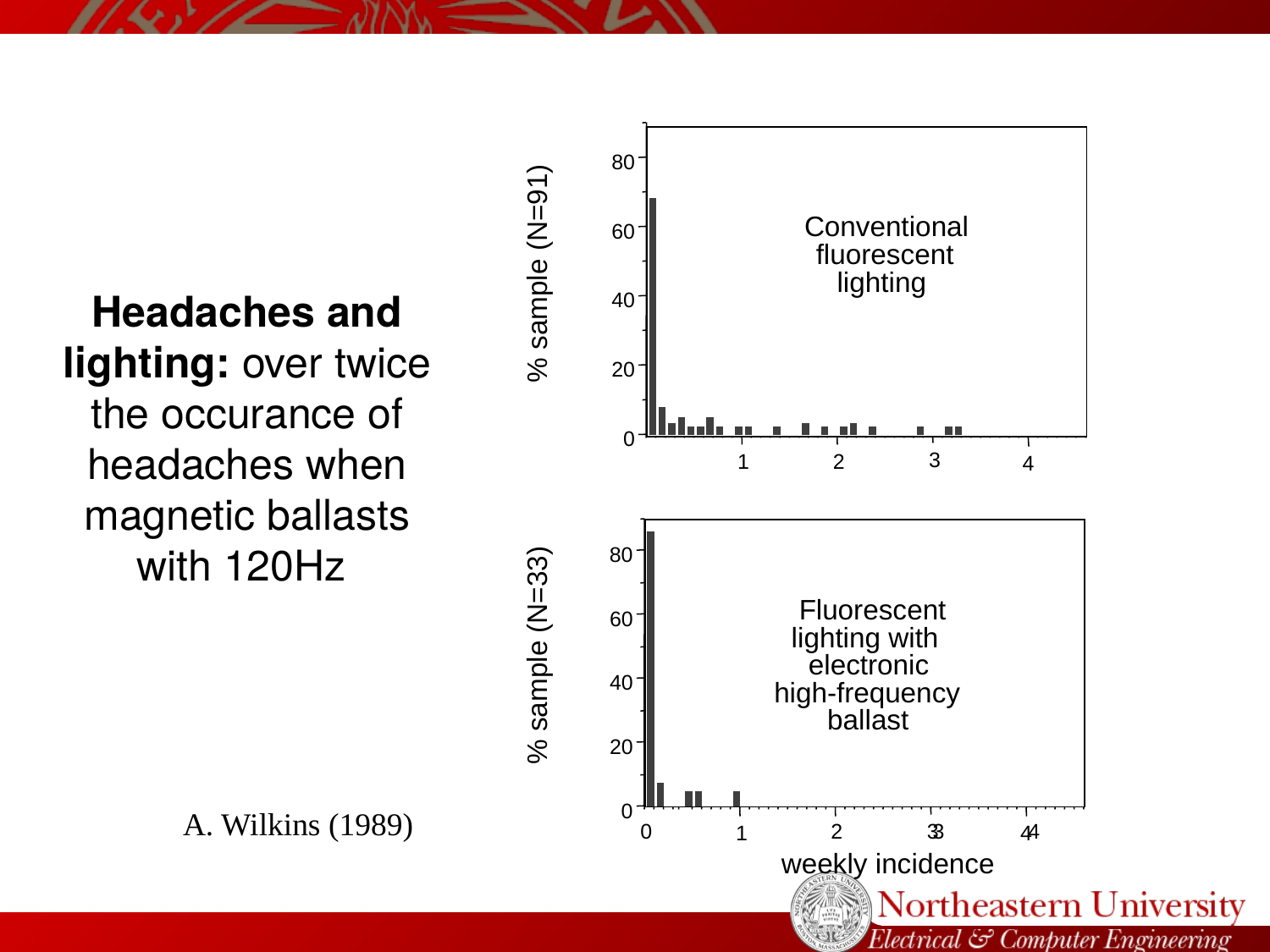

80

60

40

20

0

Conventional
fluorescent
% sample (N=91)
lighting
# Headaches and lighting: over twice the occurance of headaches when magnetic ballasts with 120Hz

3

1
2

4

80

60

40

20

0

Fluorescent
lighting with
% sample (N=33)
electronic
high-frequency
ballast
A. Wilkins (1989)

0

2

 3

3

 4

1
4

weekly incidence